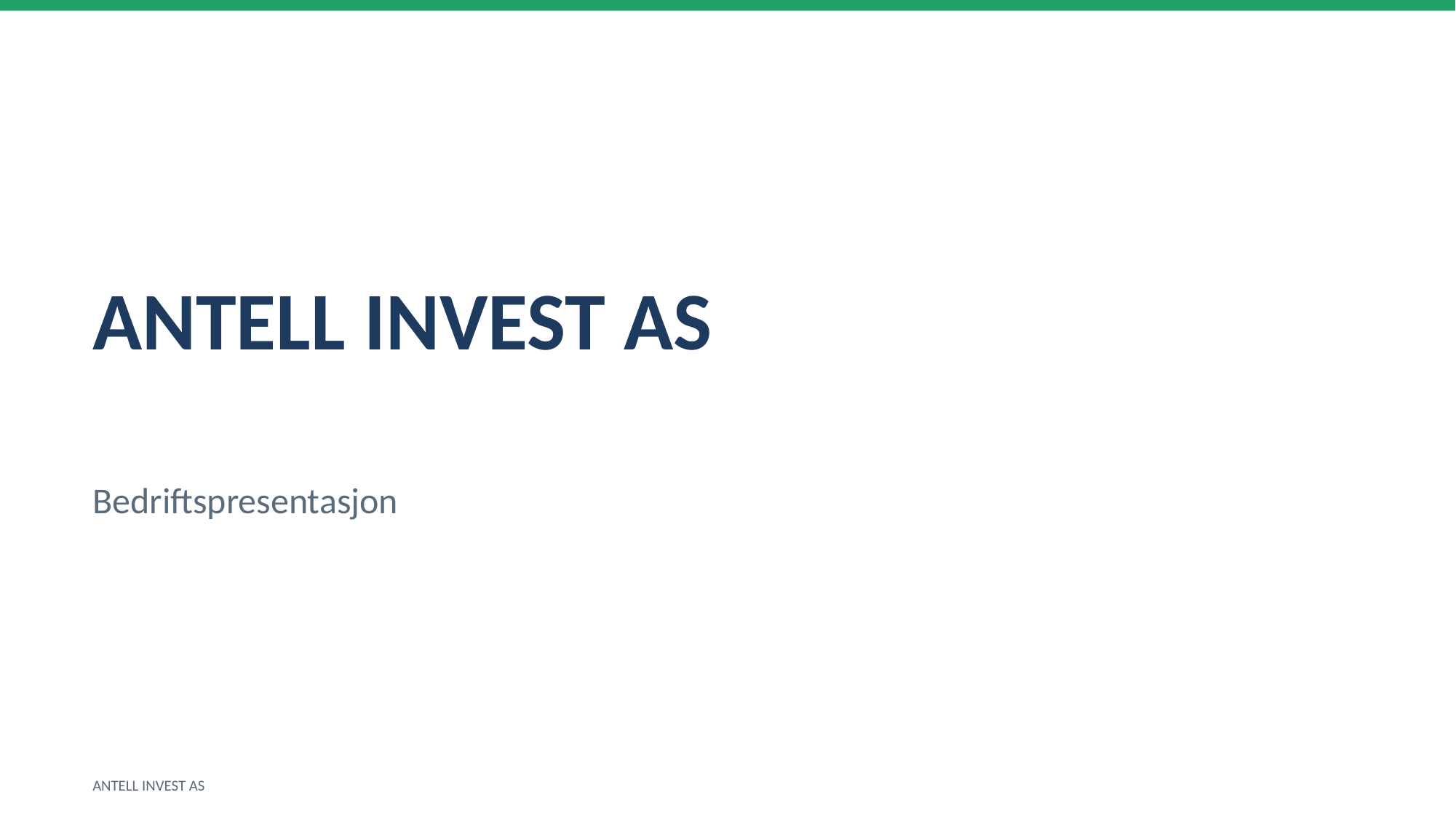

ANTELL INVEST AS
Bedriftspresentasjon
ANTELL INVEST AS